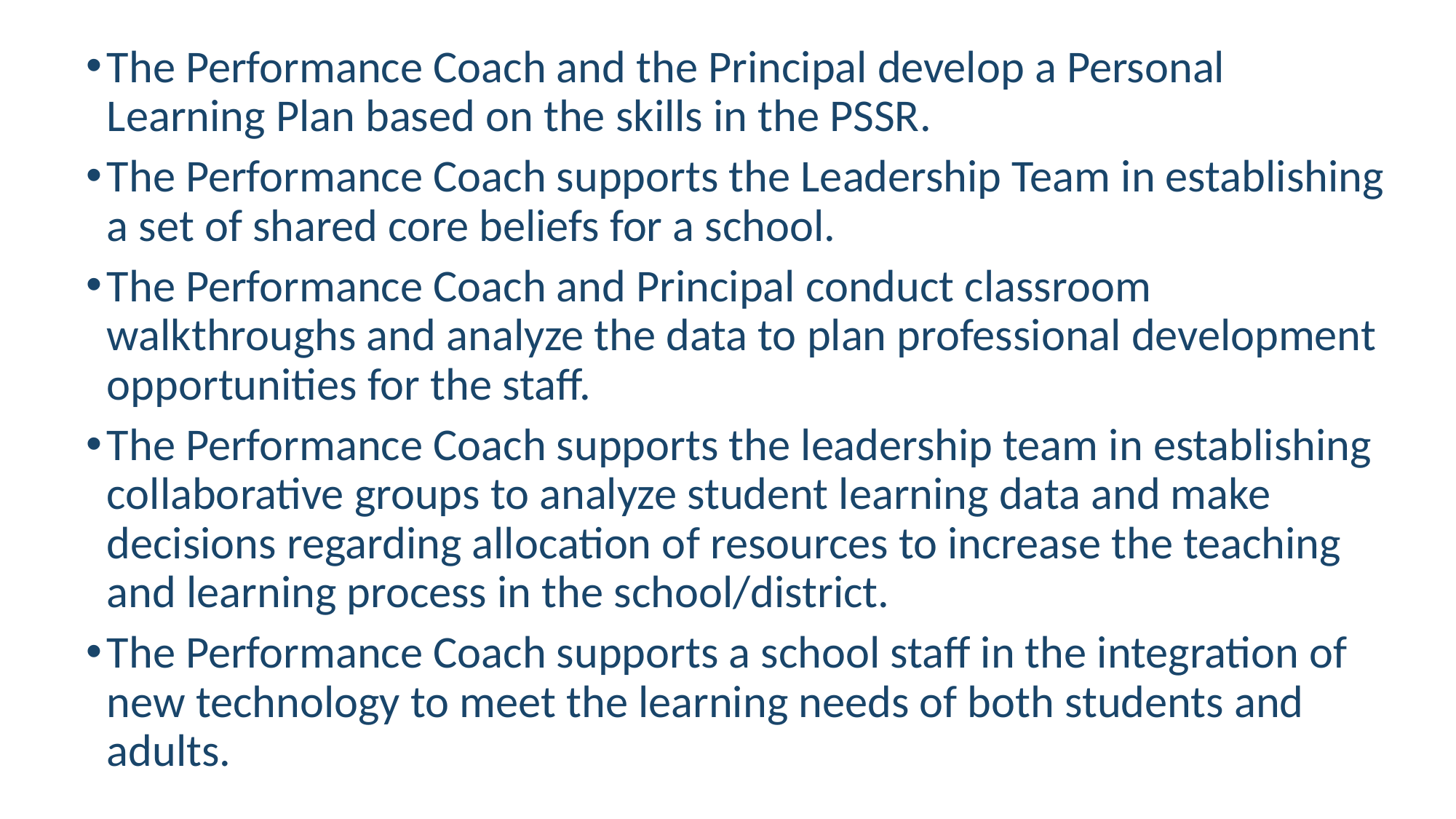

The Performance Coach and the Principal develop a Personal Learning Plan based on the skills in the PSSR.
The Performance Coach supports the Leadership Team in establishing a set of shared core beliefs for a school.
The Performance Coach and Principal conduct classroom walkthroughs and analyze the data to plan professional development opportunities for the staff.
The Performance Coach supports the leadership team in establishing collaborative groups to analyze student learning data and make decisions regarding allocation of resources to increase the teaching and learning process in the school/district.
The Performance Coach supports a school staff in the integration of new technology to meet the learning needs of both students and adults.